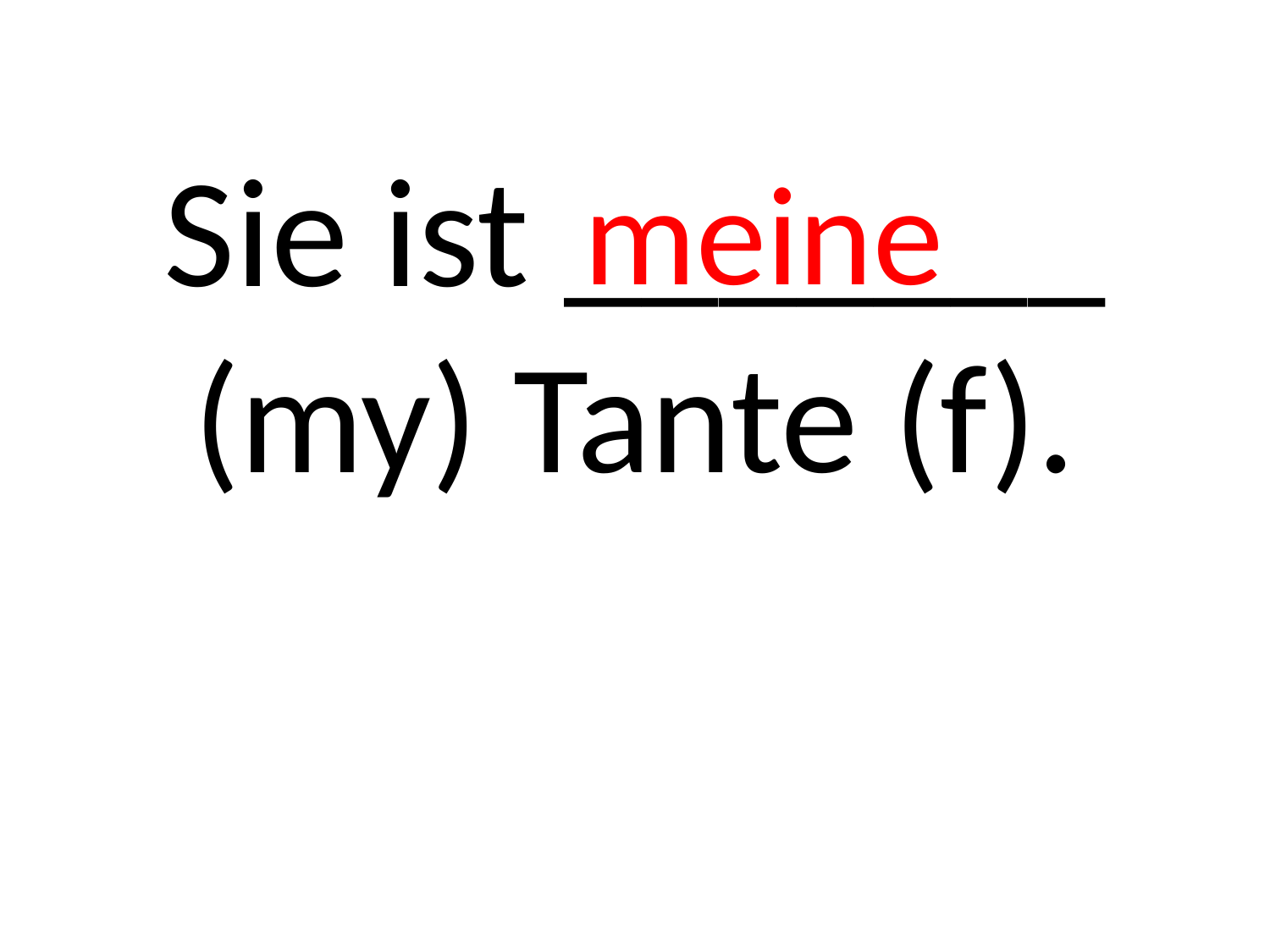

# Sie ist _______ (my) Tante (f).
meine